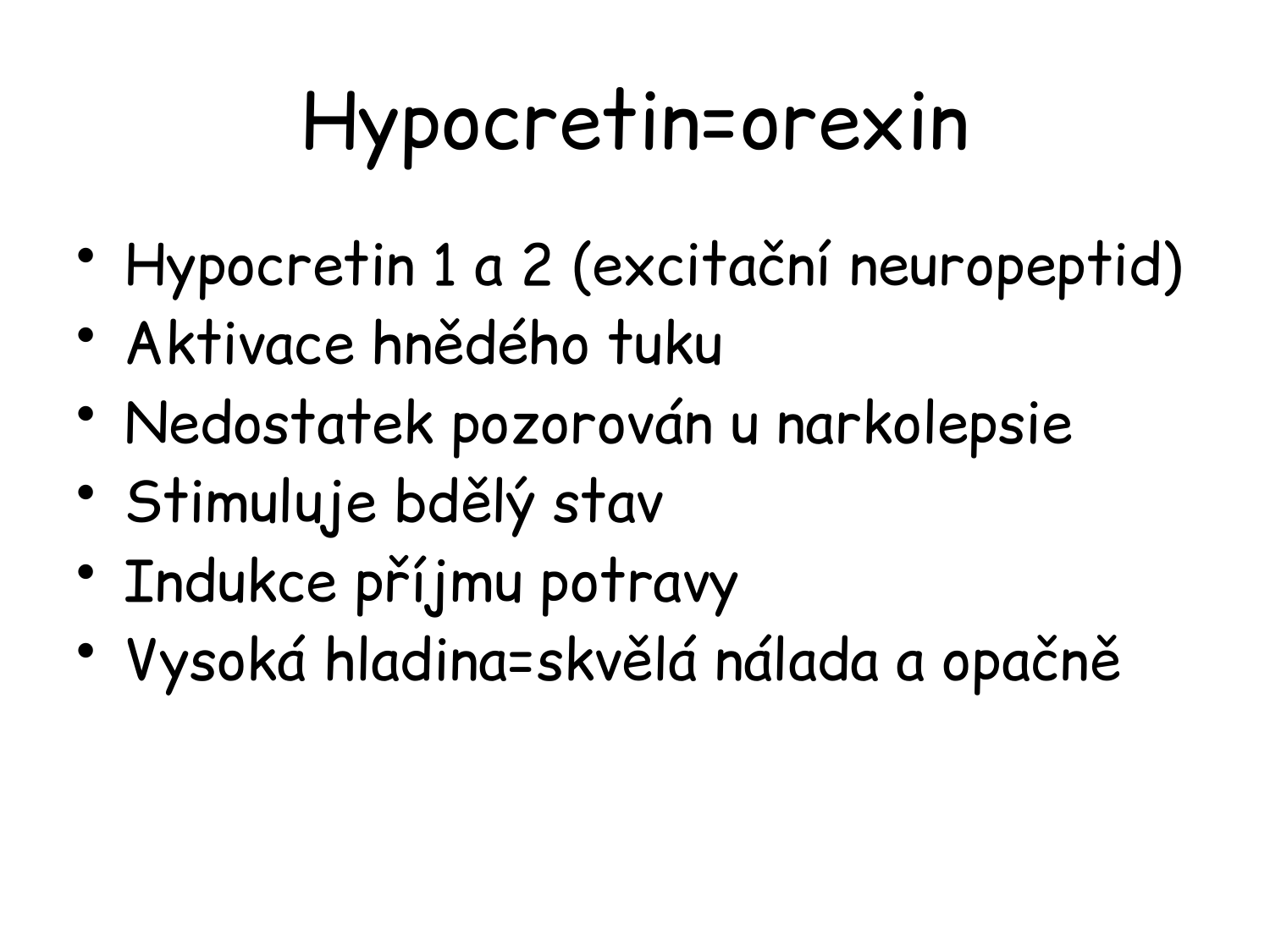

# Hypocretin=orexin
Hypocretin 1 a 2 (excitační neuropeptid)
Aktivace hnědého tuku
Nedostatek pozorován u narkolepsie
Stimuluje bdělý stav
Indukce příjmu potravy
Vysoká hladina=skvělá nálada a opačně